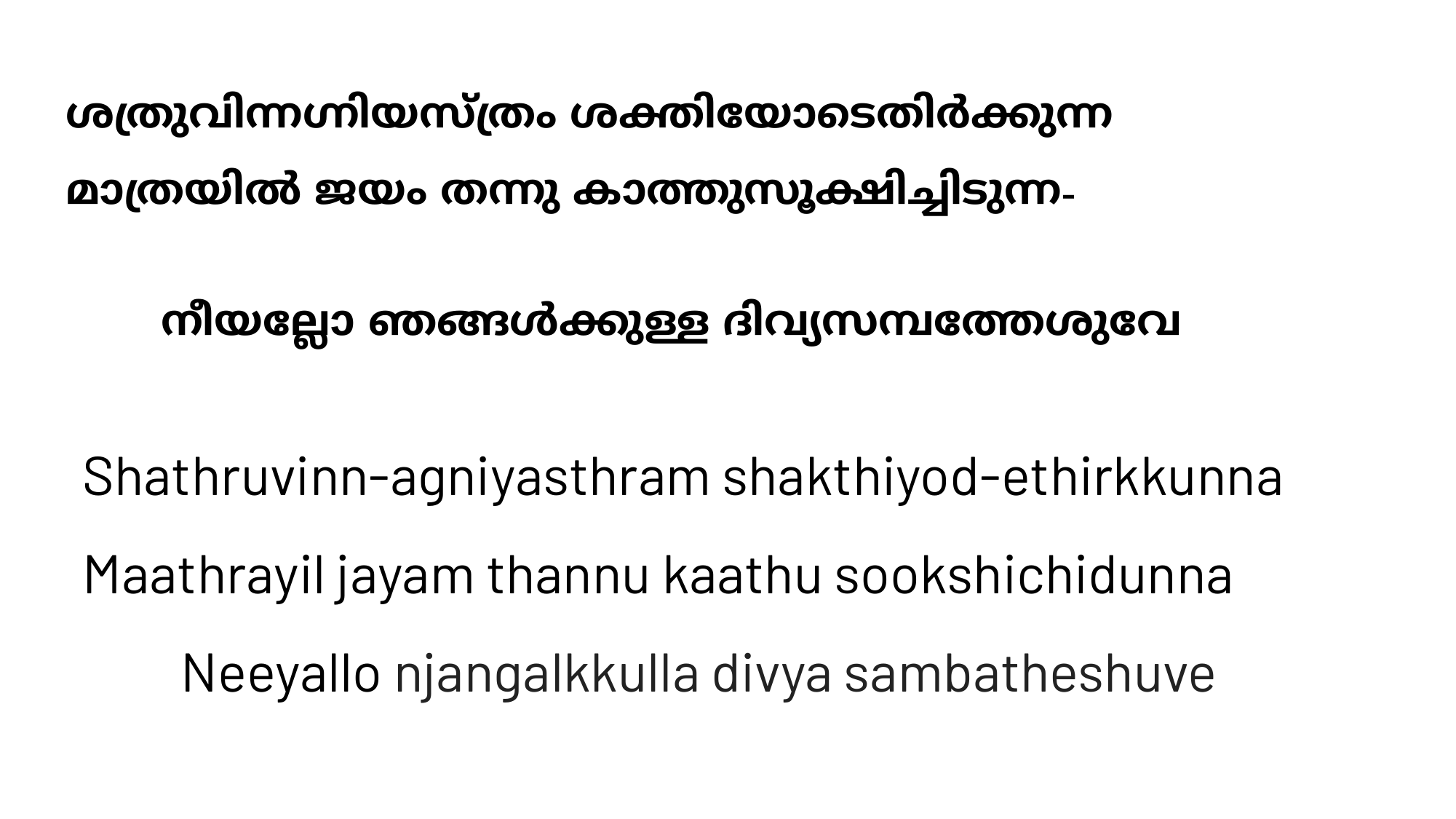

# ശത്രുവിന്നഗ്നിയസ്ത്രം ശക്തിയോടെതിര്‍ക്കുന്ന മാത്രയില്‍ ജയം തന്നു കാത്തുസൂക്ഷിച്ചിടുന്ന- നീയല്ലോ ഞങ്ങള്‍ക്കുള്ള ദിവ്യസമ്പത്തേശുവേ
Shathruvinn-agniyasthram shakthiyod-ethirkkunna
Maathrayil jayam thannu kaathu sookshichidunna
         Neeyallo njangalkkulla divya sambatheshuve